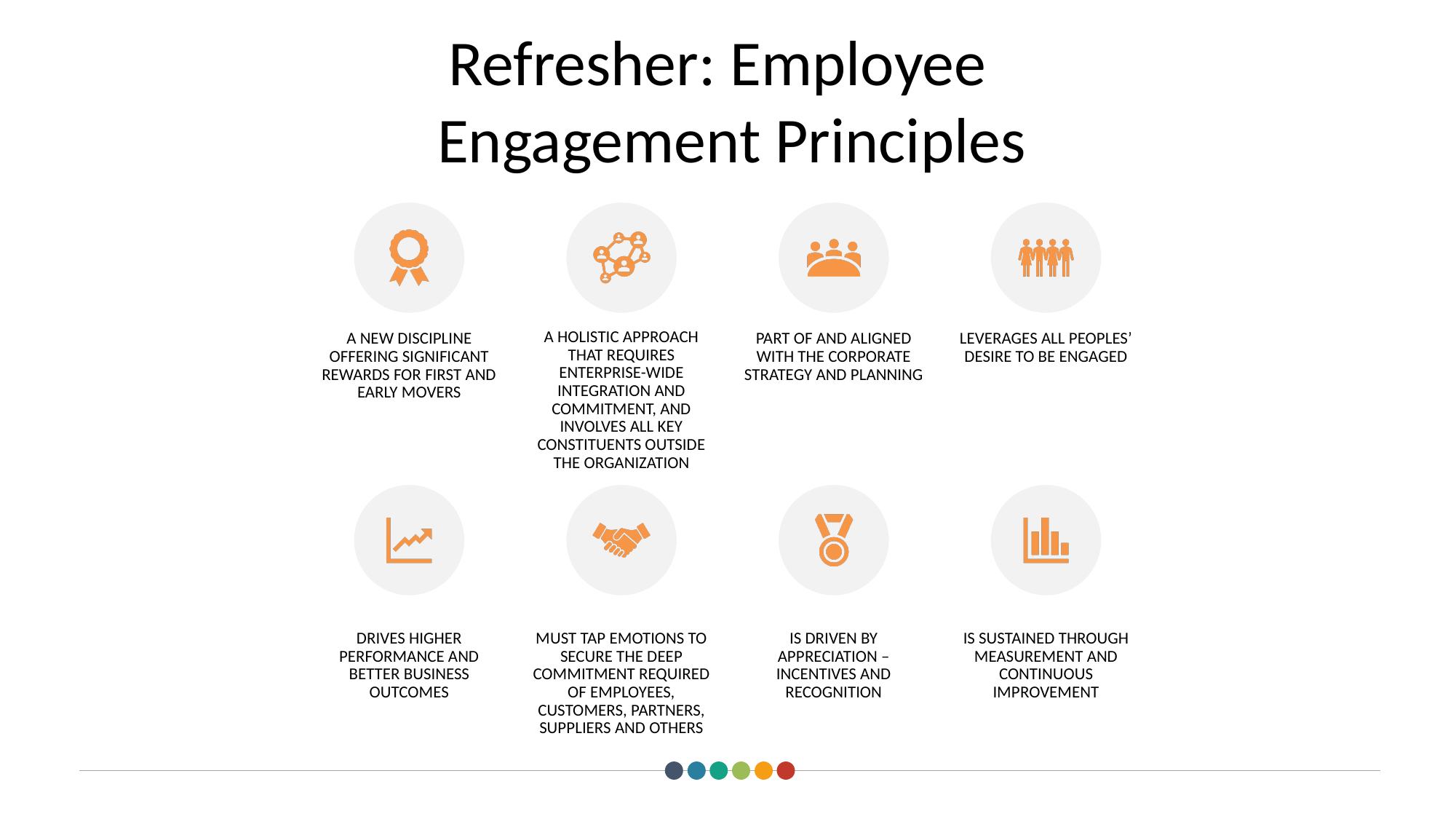

Refresher: Employee
Engagement Principles
A New Discipline Offering Significant Rewards For First and Early Movers
A Holistic Approach that Requires Enterprise-Wide Integration and Commitment, and Involves all Key Constituents Outside the Organization
Part of and Aligned with the Corporate Strategy and Planning
Leverages All Peoples’ Desire to be Engaged
Drives Higher Performance and Better Business Outcomes
Must Tap Emotions to Secure the Deep Commitment Required of Employees, Customers, Partners, Suppliers and Others
Is Driven by Appreciation – Incentives and Recognition
Is Sustained Through Measurement and Continuous Improvement